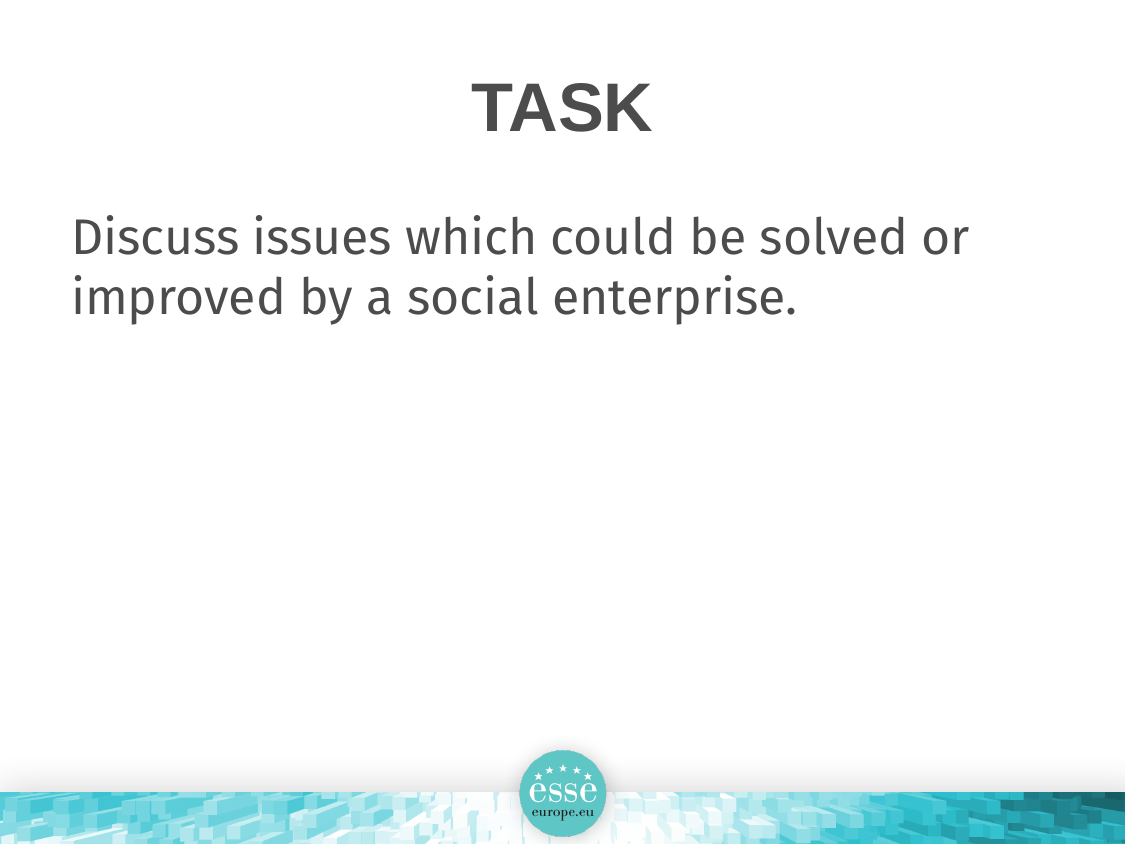

# TASK
Discuss issues which could be solved or improved by a social enterprise.